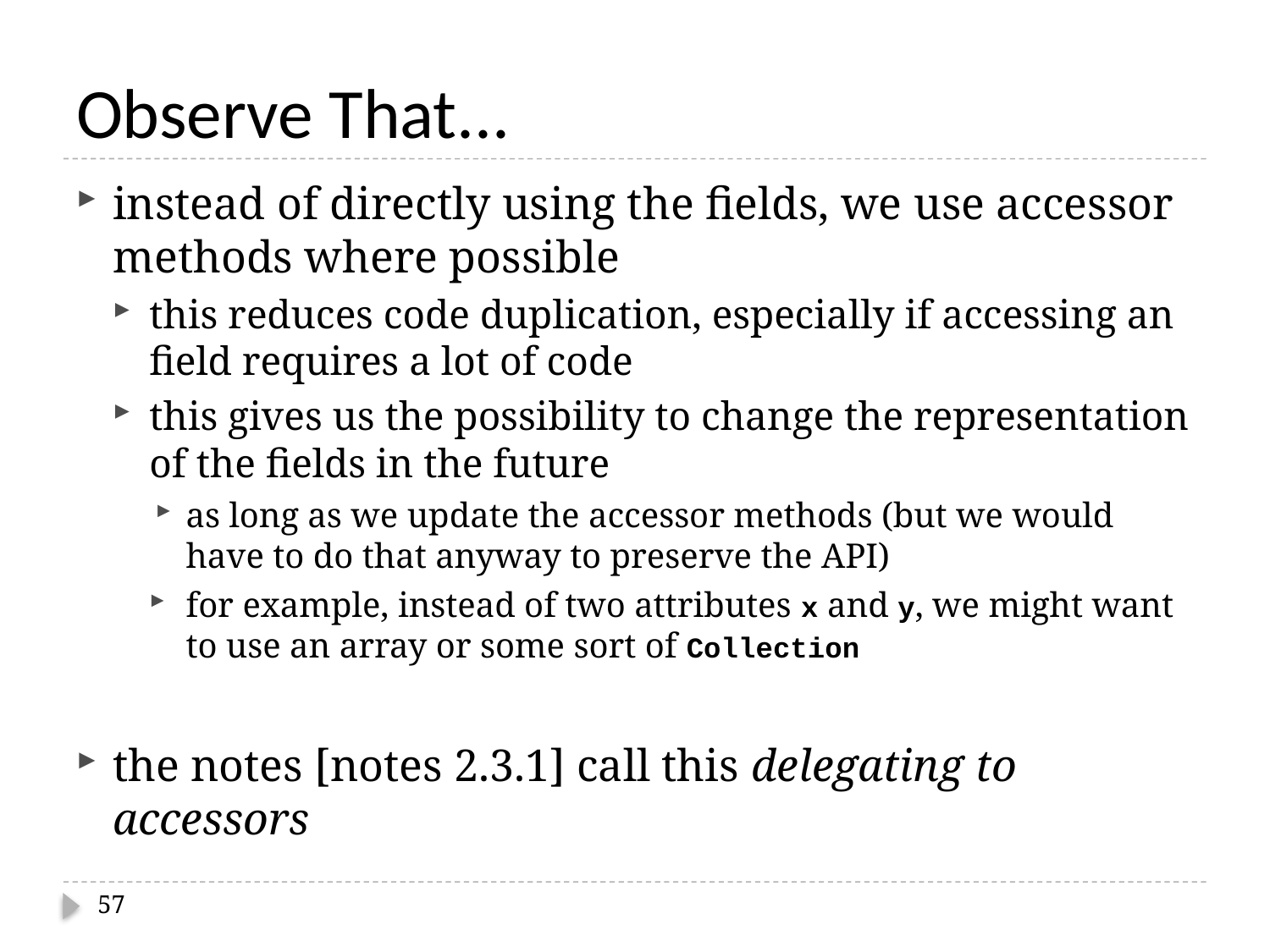

# Observe That...
instead of directly using the fields, we use accessor methods where possible
this reduces code duplication, especially if accessing an field requires a lot of code
this gives us the possibility to change the representation of the fields in the future
as long as we update the accessor methods (but we would have to do that anyway to preserve the API)
for example, instead of two attributes x and y, we might want to use an array or some sort of Collection

the notes [notes 2.3.1] call this delegating to accessors
57